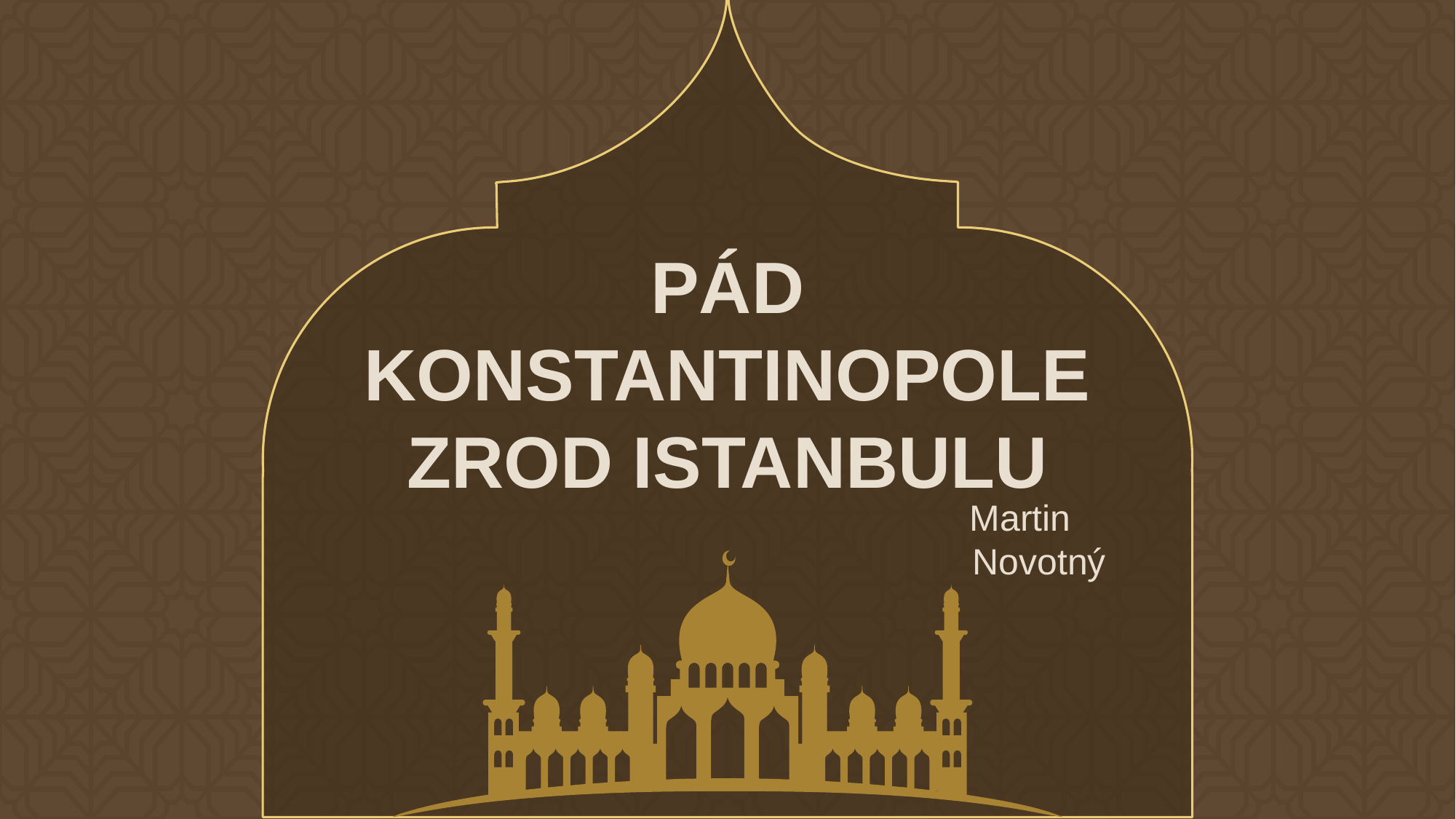

# PÁD KONSTANTINOPOLE ZROD ISTANBULU
Martin Novotný